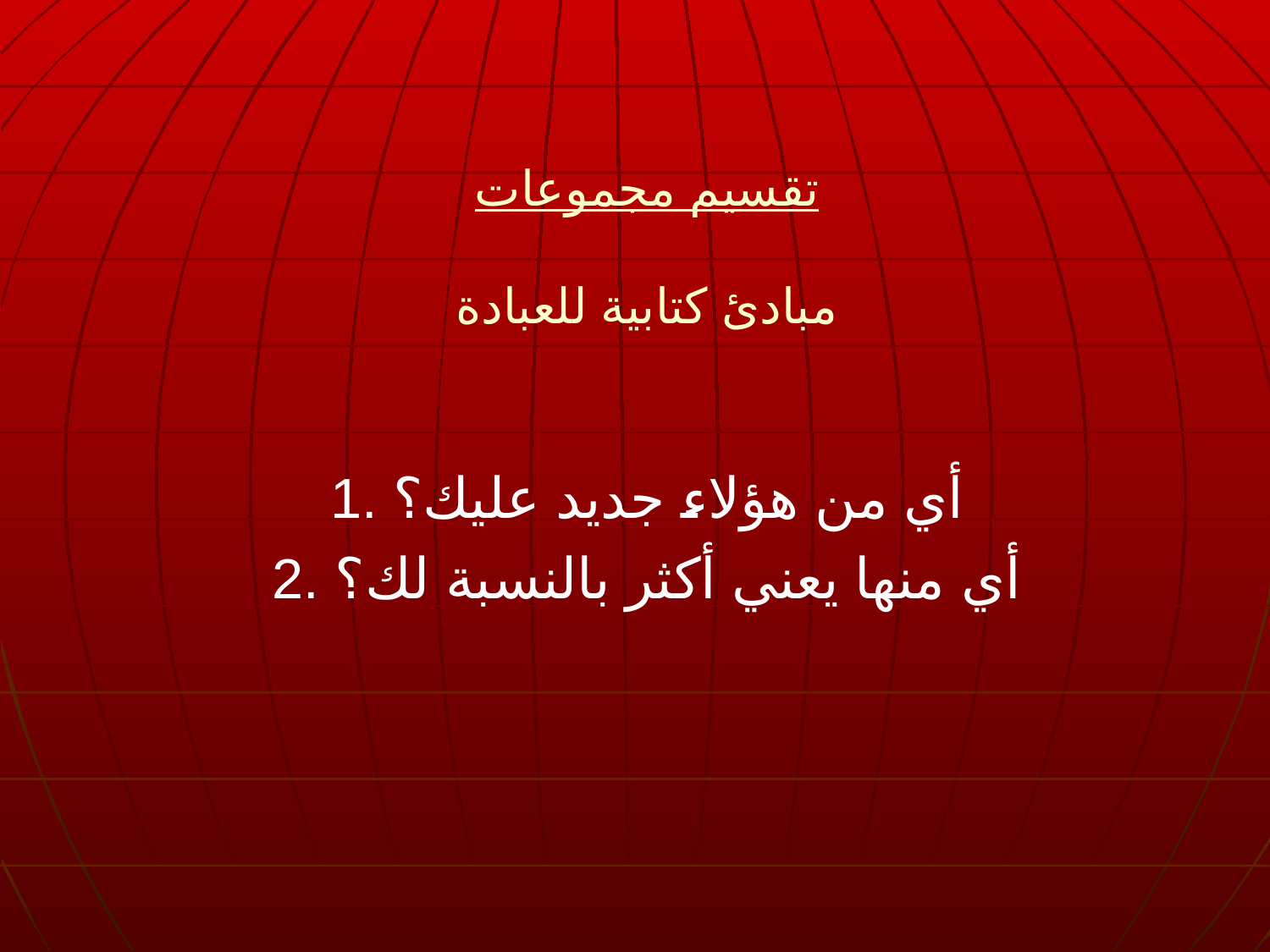

تقسيم مجموعات

مبادئ كتابية للعبادة

1. أي من هؤلاء جديد عليك؟
2. أي منها يعني أكثر بالنسبة لك؟